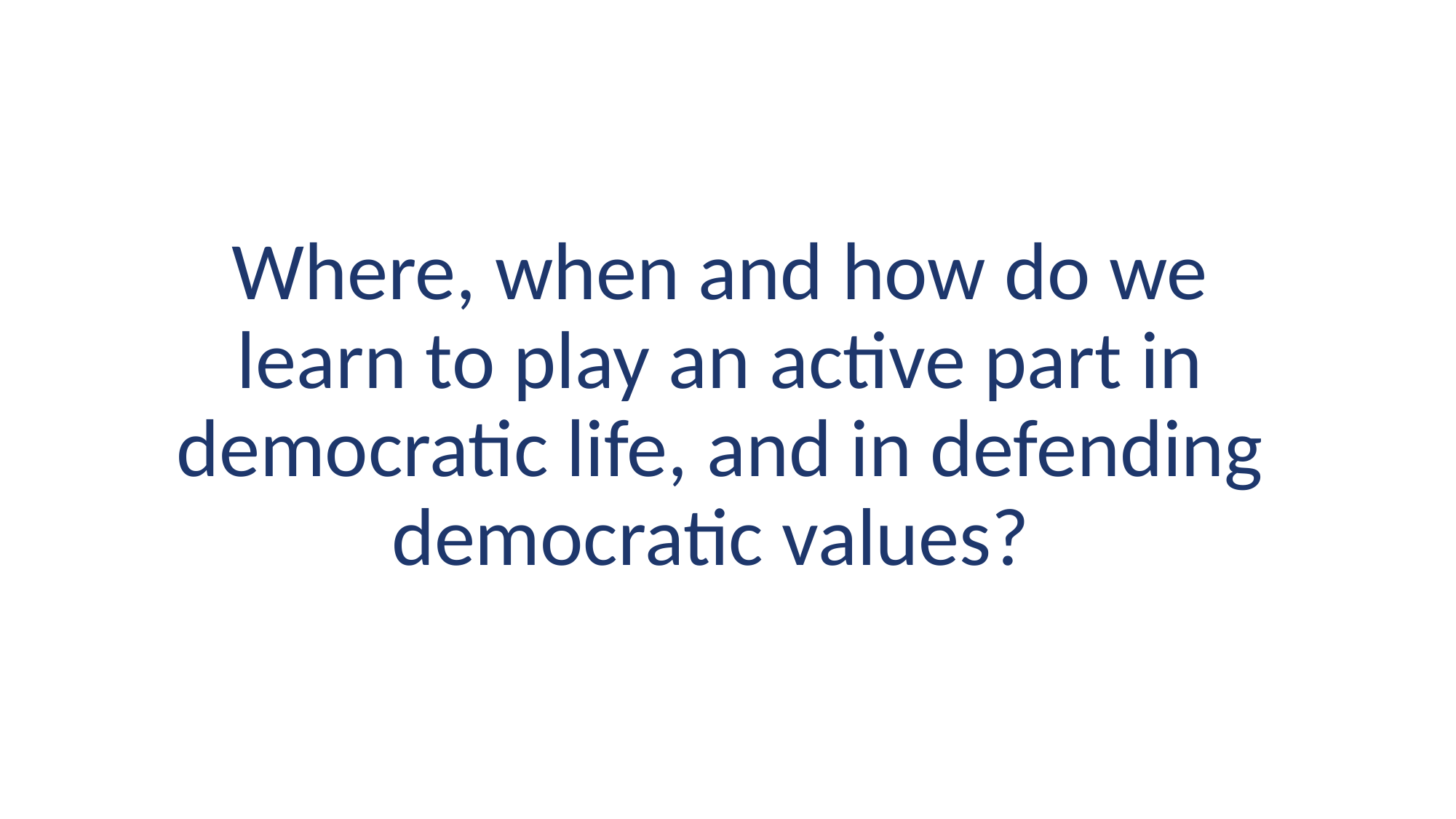

# Where, when and how do we learn to play an active part in democratic life, and in defending democratic values?